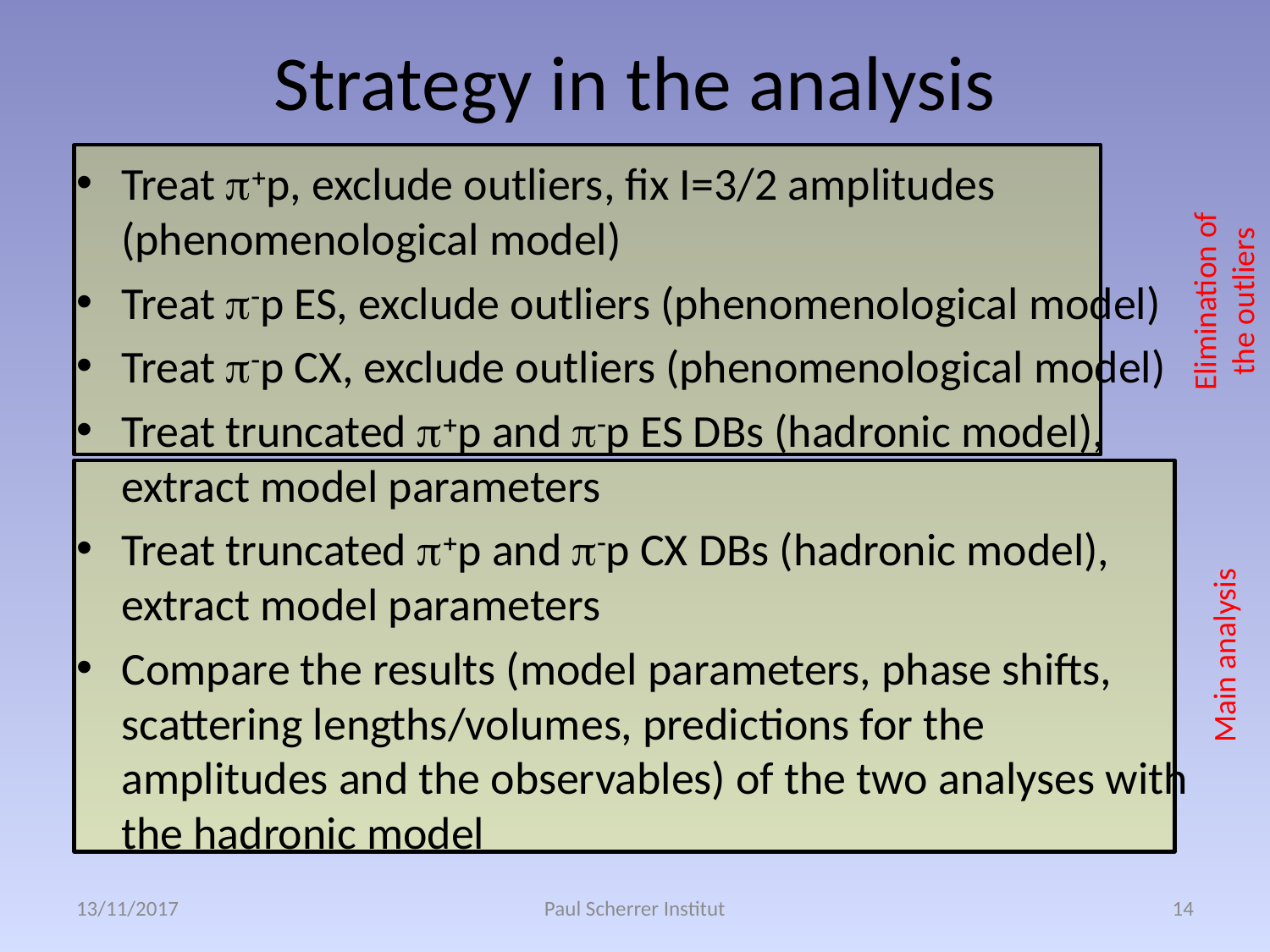

# Strategy in the analysis

Treat π+p, exclude outliers, fix I=3/2 amplitudes (phenomenological model)
Treat π−p ES, exclude outliers (phenomenological model)
Treat π−p CX, exclude outliers (phenomenological model)
Treat truncated π+p and π−p ES DBs (hadronic model), extract model parameters
Treat truncated π+p and π−p CX DBs (hadronic model), extract model parameters
Compare the results (model parameters, phase shifts, scattering lengths/volumes, predictions for the amplitudes and the observables) of the two analyses with the hadronic model

Elimination of the outliers

Main analysis
13/11/2017
Paul Scherrer Institut
14